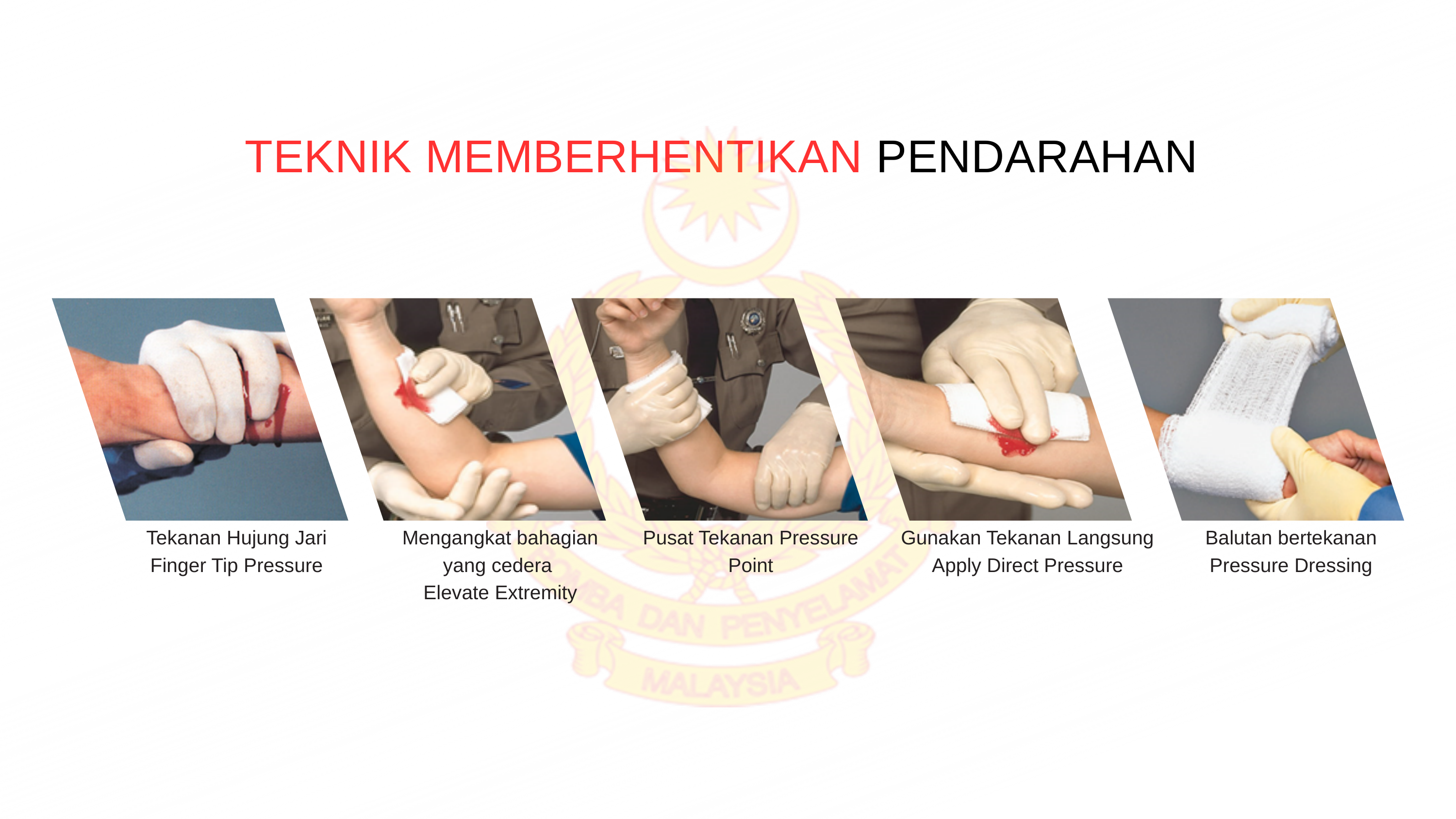

TEKNIK MEMBERHENTIKAN PENDARAHAN

Tekanan Hujung Jari
Finger Tip Pressure
Mengangkat bahagian yang cedera
Elevate Extremity
Pusat Tekanan Pressure Point
Gunakan Tekanan Langsung
Apply Direct Pressure
Balutan bertekanan
Pressure Dressing